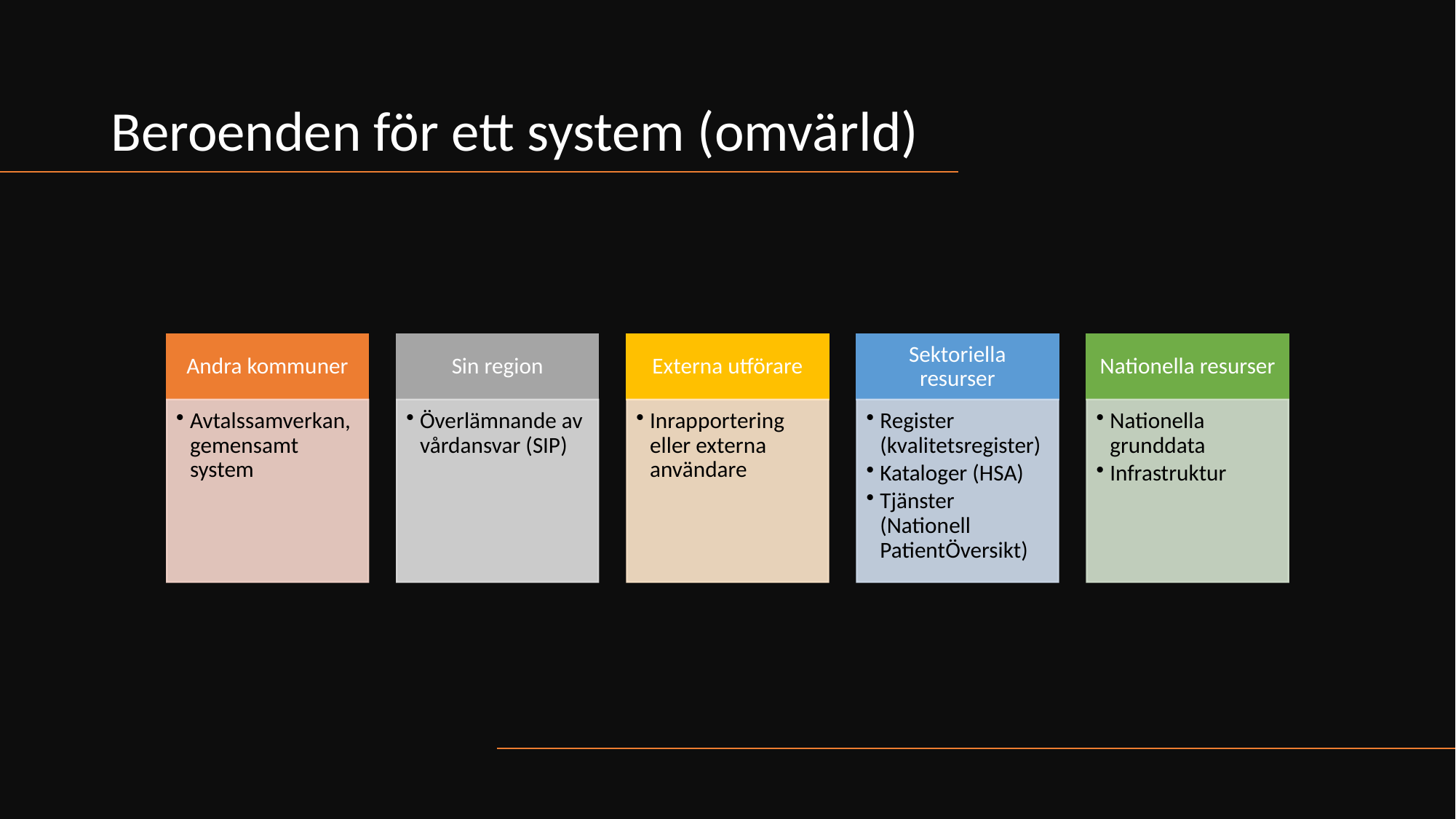

# Beroenden för ett system (omvärld)
Andra kommuner
Avtalssamverkan, gemensamt system
Sin region
Överlämnande av vårdansvar (SIP)
Externa utförare
Inrapportering eller externa användare
Sektoriella resurser
Register (kvalitetsregister)
Kataloger (HSA)
Tjänster (Nationell PatientÖversikt)
Nationella resurser
Nationella grunddata
Infrastruktur